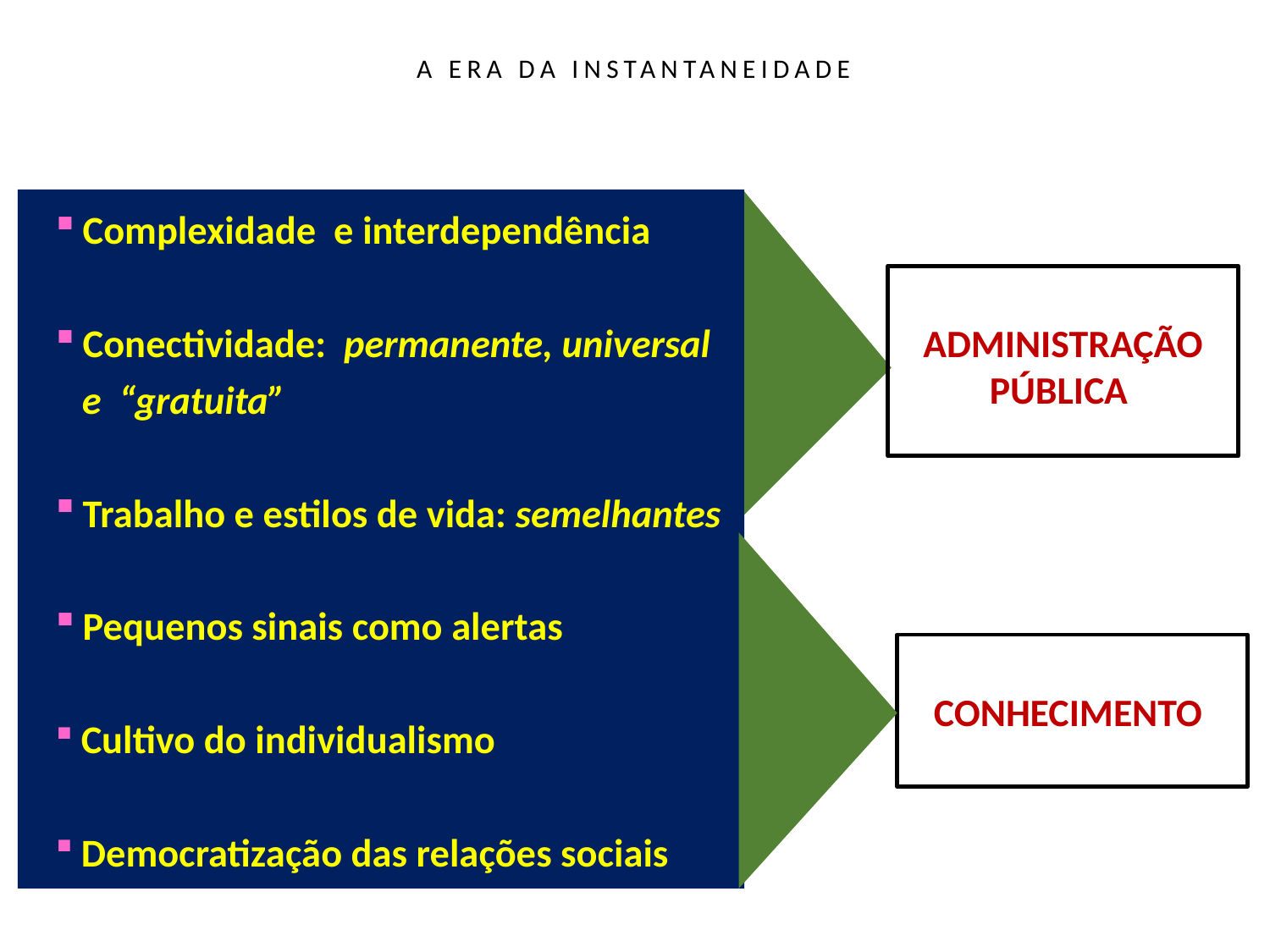

# A ERA DA INSTANTANEIDADE
 Complexidade  e interdependência

 Conectividade:  permanente, universal
   e  “gratuita”

 Trabalho e estilos de vida: semelhantes

 Pequenos sinais como alertas

 Cultivo do individualismo

 Democratização das relações sociais

ADMINISTRAÇÃO PÚBLICA

CONHECIMENTO